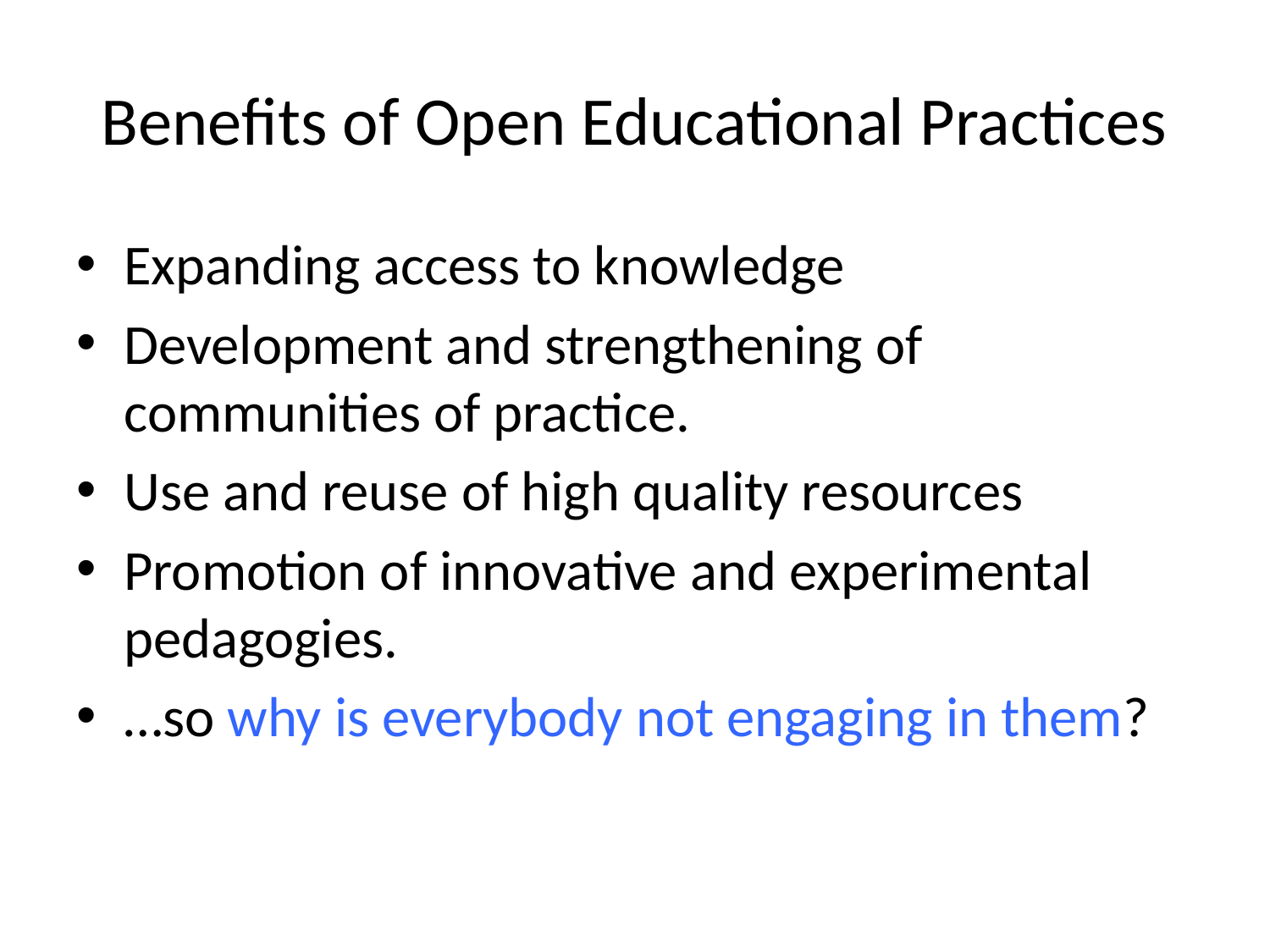

# Benefits of Open Educational Practices
Expanding access to knowledge
Development and strengthening of communities of practice.
Use and reuse of high quality resources
Promotion of innovative and experimental pedagogies.
…so why is everybody not engaging in them?